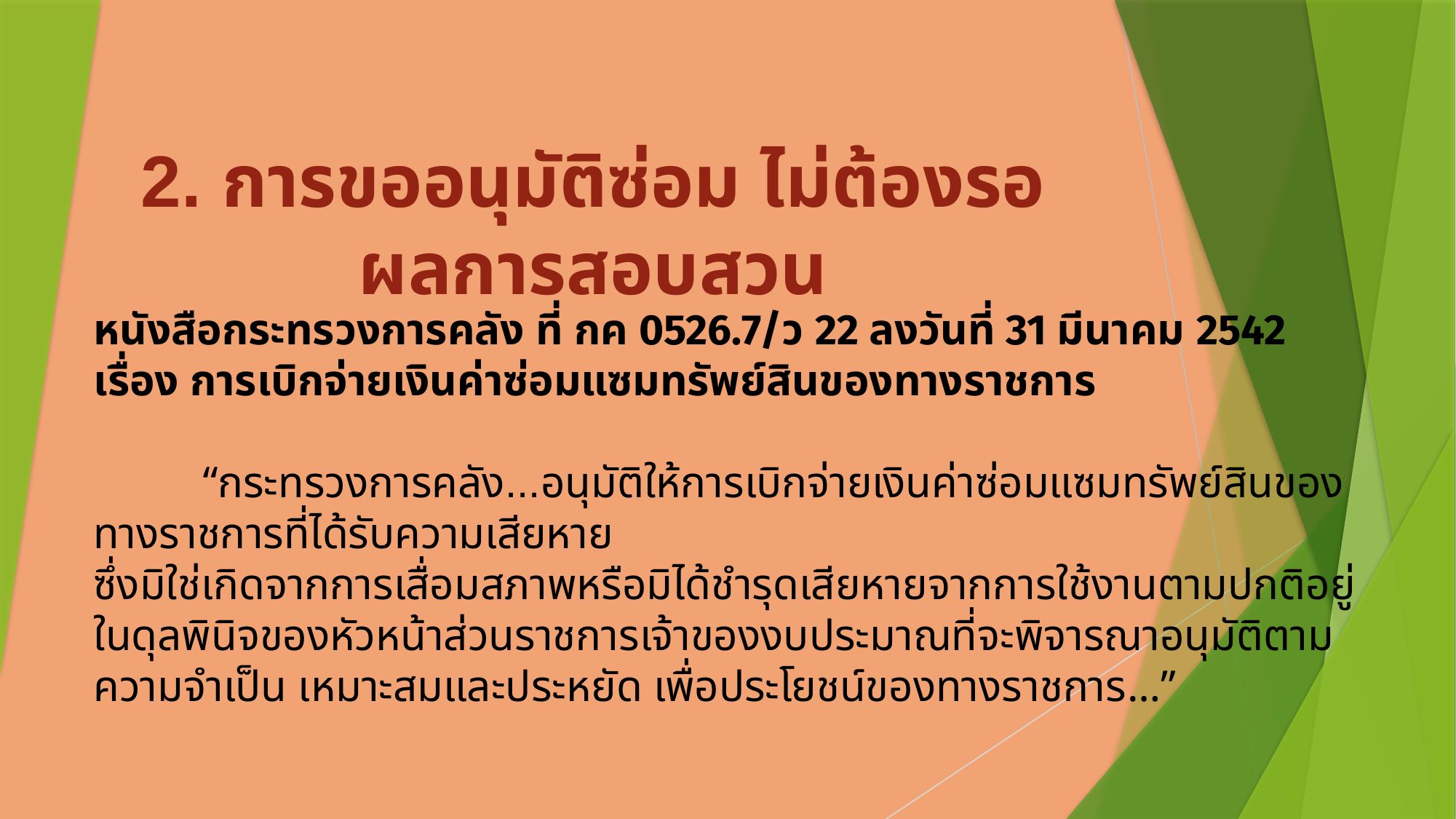

2. การขออนุมัติซ่อม ไม่ต้องรอผลการสอบสวน
หนังสือกระทรวงการคลัง ที่ กค 0526.7/ว 22 ลงวันที่ 31 มีนาคม 2542
เรื่อง การเบิกจ่ายเงินค่าซ่อมแซมทรัพย์สินของทางราชการ

	“กระทรวงการคลัง...อนุมัติให้การเบิกจ่ายเงินค่าซ่อมแซมทรัพย์สินของทางราชการที่ได้รับความเสียหาย
ซึ่งมิใช่เกิดจากการเสื่อมสภาพหรือมิได้ชำรุดเสียหายจากการใช้งานตามปกติอยู่ในดุลพินิจของหัวหน้าส่วนราชการเจ้าของงบประมาณที่จะพิจารณาอนุมัติตามความจำเป็น เหมาะสมและประหยัด เพื่อประโยชน์ของทางราชการ…”